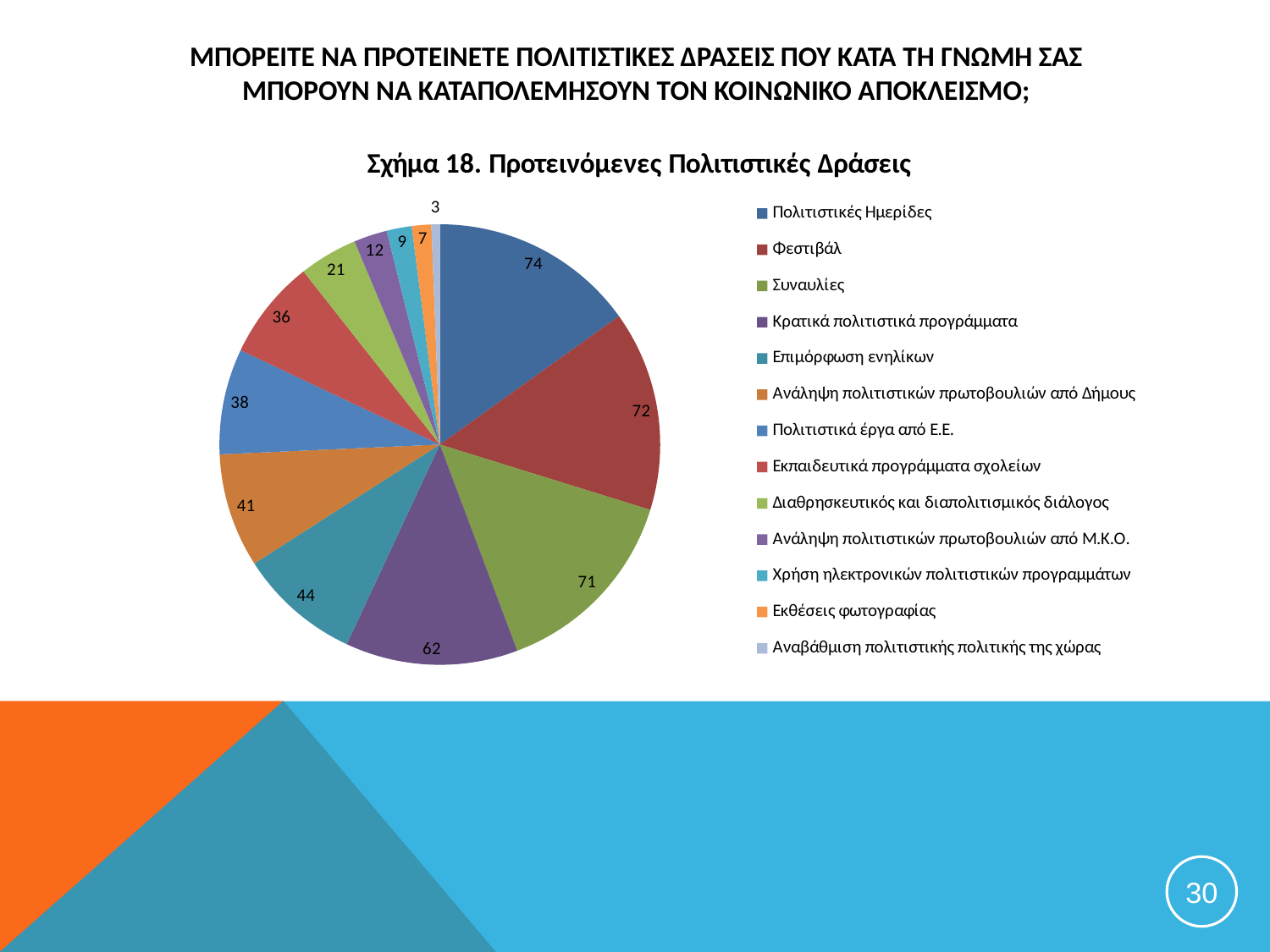

# ΜπορεΙτε να προτεΙνετε πολιτιστικΕΣ δρΑσειΣ που κατΑ τη γνΩμη σαΣ μποροΥν να καταπολεμΗσουν τον ΚοινωνικΟ ΑποκλεισμΟ;

### Chart: Σχήμα 18. Προτεινόμενες Πολιτιστικές Δράσεις

| Category |  |
|---|---|
| Πολιτιστικές Ημερίδες | 74.0 |
| Φεστιβάλ | 72.0 |
| Συναυλίες | 71.0 |
| Κρατικά πολιτιστικά προγράμματα | 62.0 |
| Επιμόρφωση ενηλίκων | 44.0 |
| Ανάληψη πολιτιστικών πρωτοβουλιών από Δήμους | 41.0 |
| Πολιτιστικά έργα από Ε.Ε. | 38.0 |
| Εκπαιδευτικά προγράμματα σχολείων | 36.0 |
| Διαθρησκευτικός και διαπολιτισμικός διάλογος | 21.0 |
| Ανάληψη πολιτιστικών πρωτοβουλιών από Μ.Κ.Ο. | 12.0 |
| Χρήση ηλεκτρονικών πολιτιστικών προγραμμάτων | 9.0 |
| Εκθέσεις φωτογραφίας | 7.0 |
| Αναβάθμιση πολιτιστικής πολιτικής της χώρας | 3.0 |
30